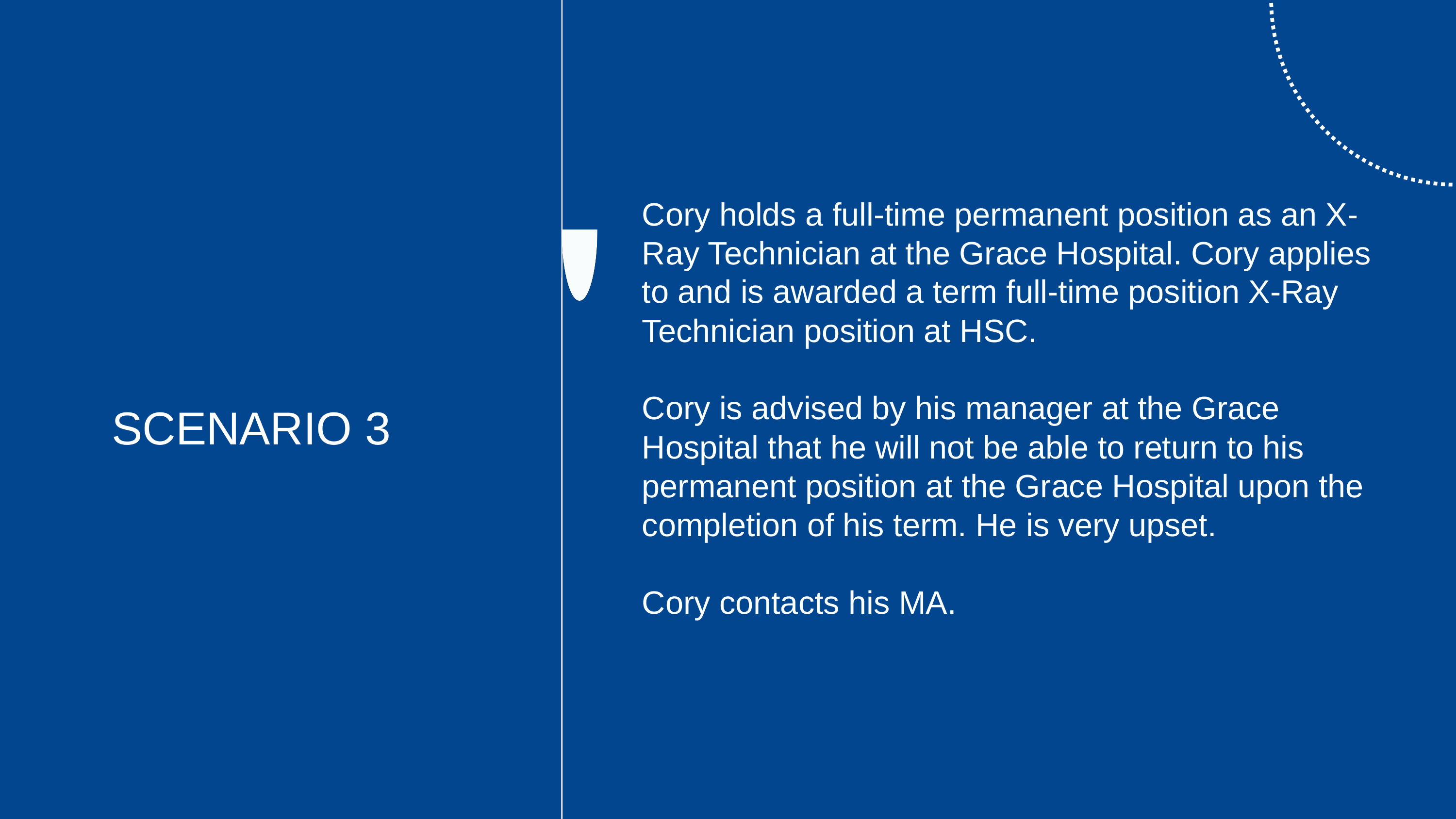

Cory holds a full-time permanent position as an X-Ray Technician at the Grace Hospital. Cory applies to and is awarded a term full-time position X-Ray Technician position at HSC.

Cory is advised by his manager at the Grace Hospital that he will not be able to return to his permanent position at the Grace Hospital upon the completion of his term. He is very upset.

Cory contacts his MA.

SCENARIO 3